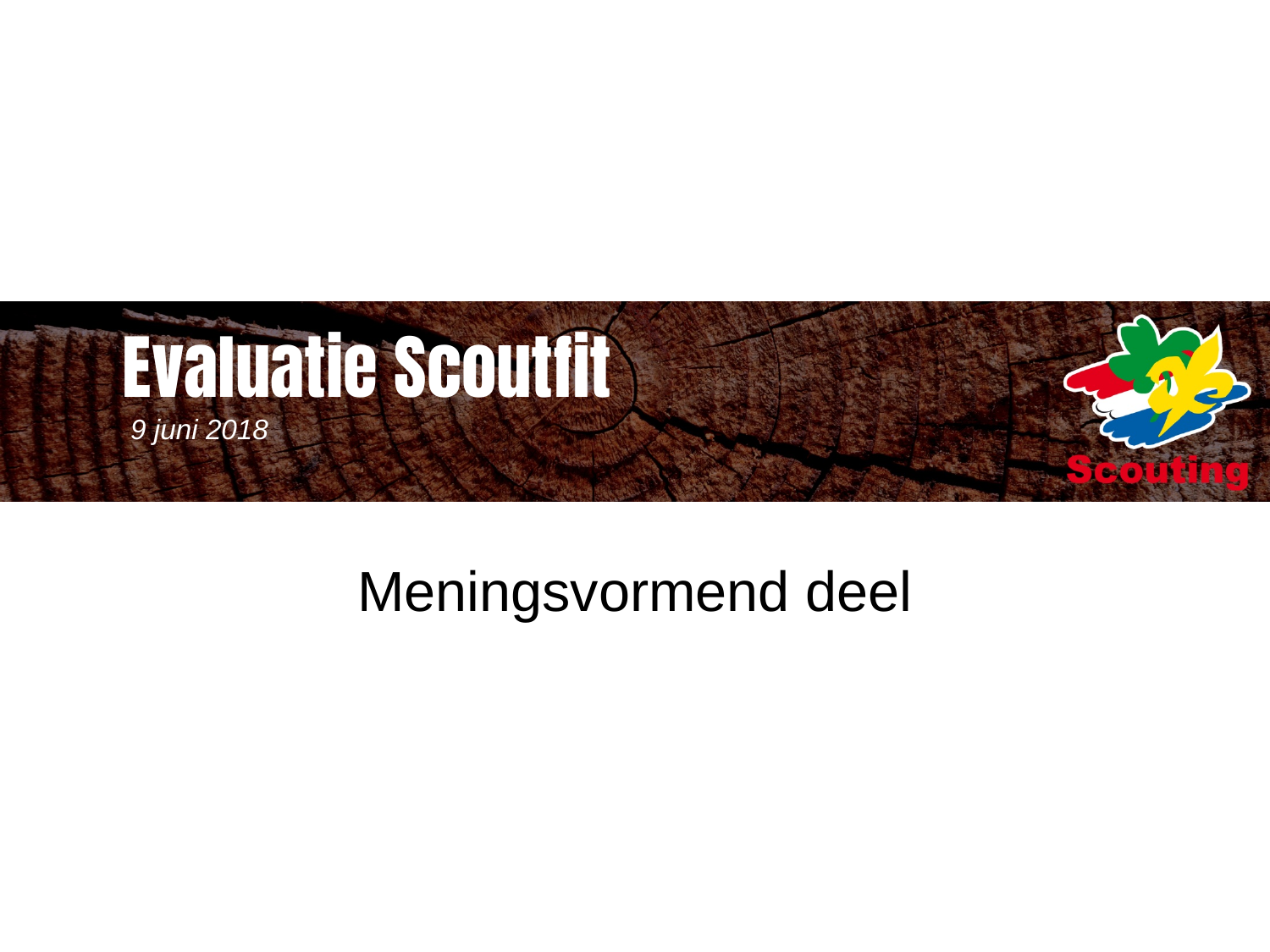

# Evaluatie Scoutfit 9 juni 2018
Meningsvormend deel